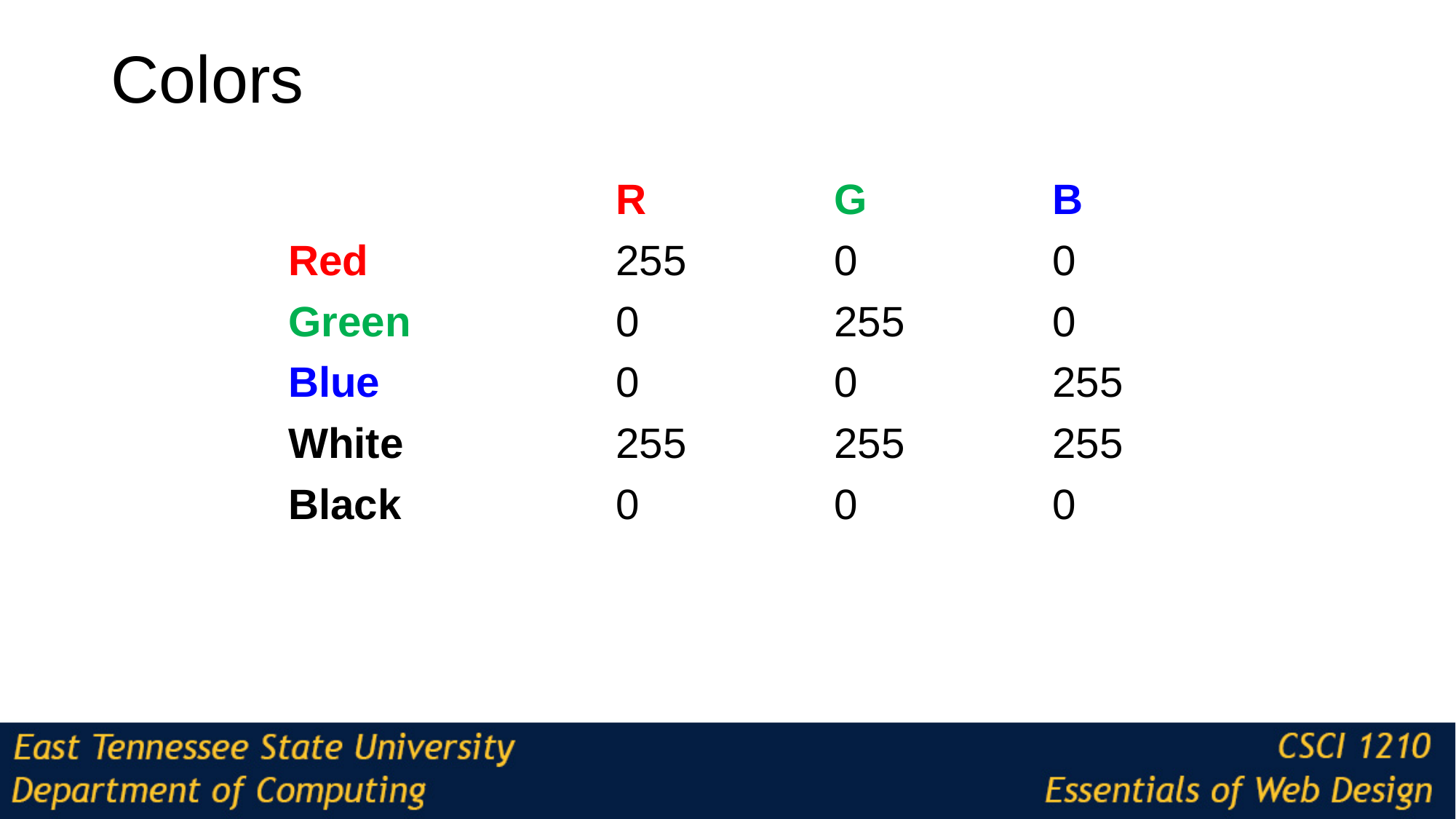

# Colors
				R		G		B
	Red			255		0		0
	Green		0		255		0
	Blue			0		0		255
	White		255		255		255
	Black		0		0		0